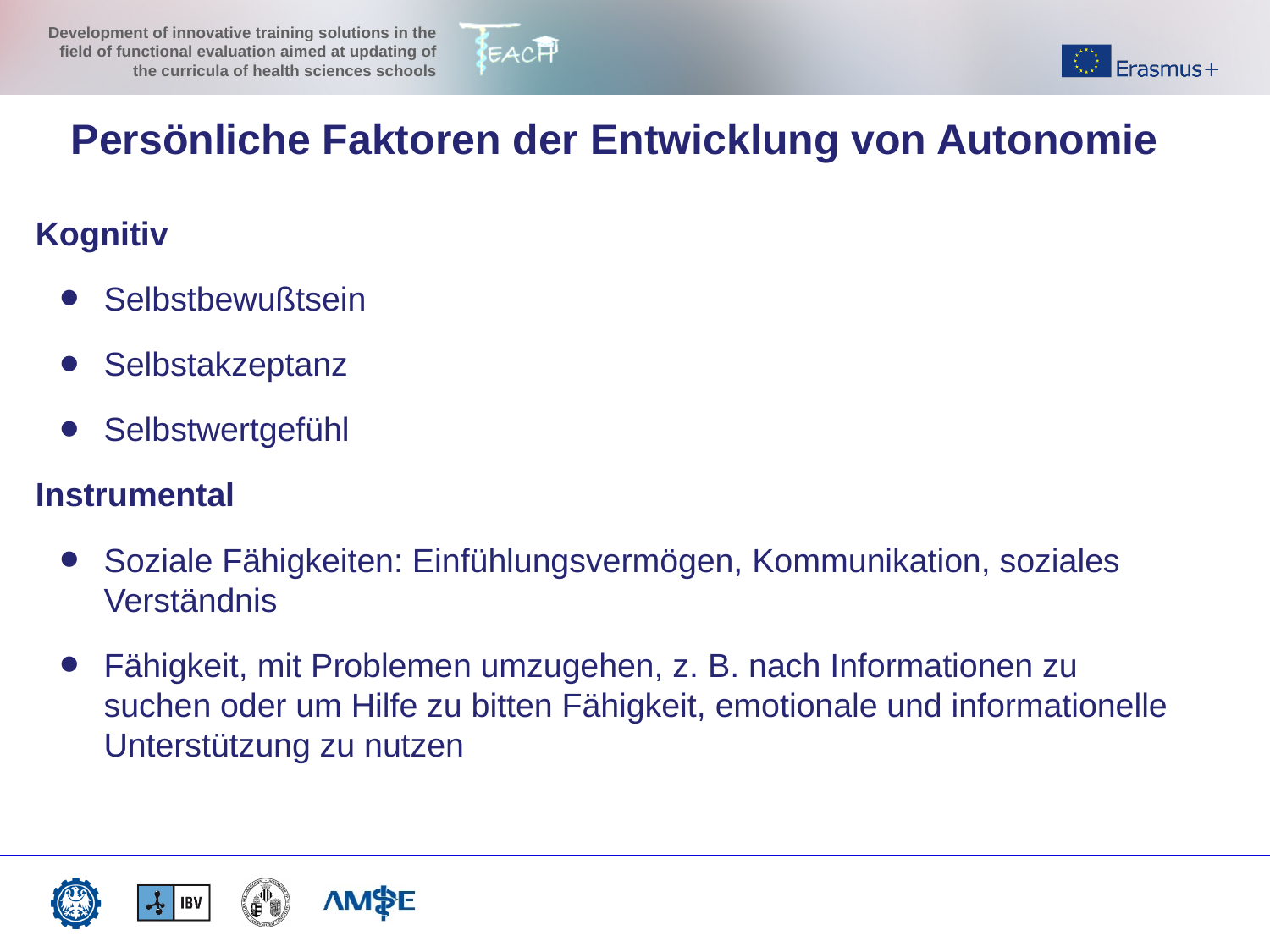

Persönliche Faktoren der Entwicklung von Autonomie
Kognitiv
Selbstbewußtsein
Selbstakzeptanz
Selbstwertgefühl
Instrumental
Soziale Fähigkeiten: Einfühlungsvermögen, Kommunikation, soziales Verständnis
Fähigkeit, mit Problemen umzugehen, z. B. nach Informationen zu suchen oder um Hilfe zu bitten Fähigkeit, emotionale und informationelle Unterstützung zu nutzen